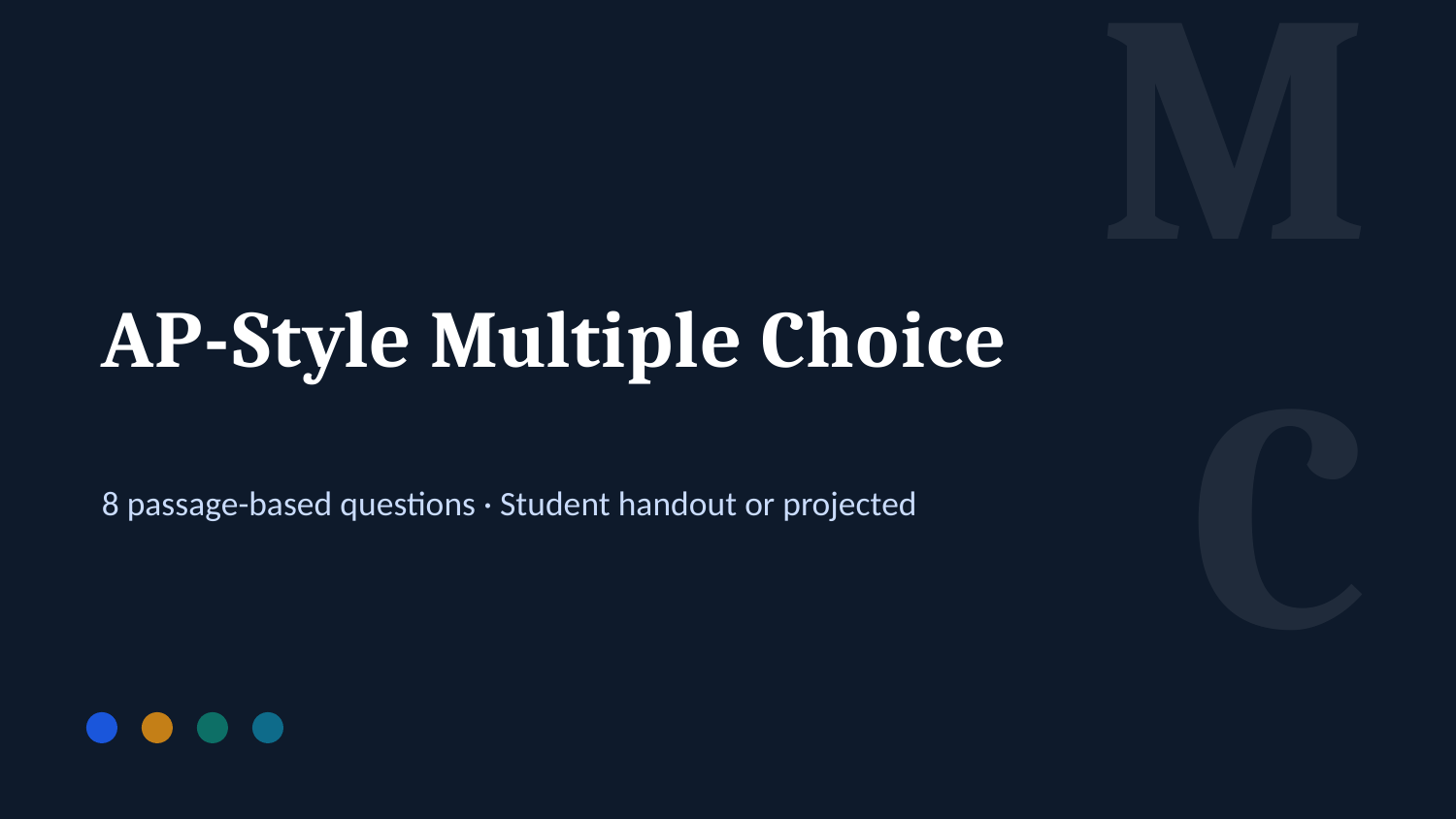

MC
AP-Style Multiple Choice
8 passage-based questions · Student handout or projected